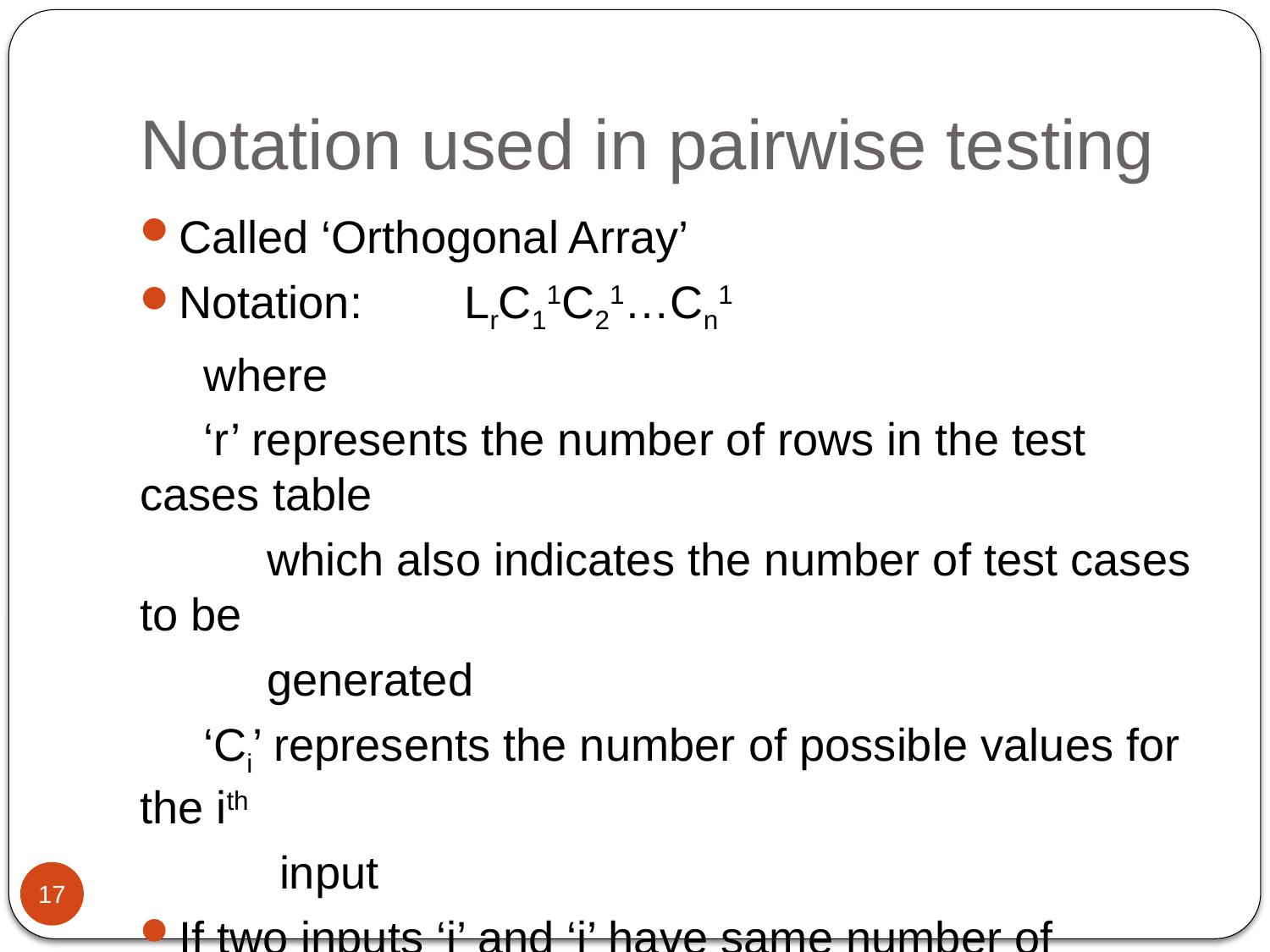

# Notation used in pairwise testing
Called ‘Orthogonal Array’
Notation:        LrC11C21…Cn1
     where
     ‘r’ represents the number of rows in the test cases table
          which also indicates the number of test cases to be
          generated
     ‘Ci’ represents the number of possible values for the ith
           input
If two inputs ‘i’ and ‘j’ have same number of possibilities, i.e., Ci = Cj, then it can be represented as ‘Ci2’ instead of ‘Ci1Cj1’
17